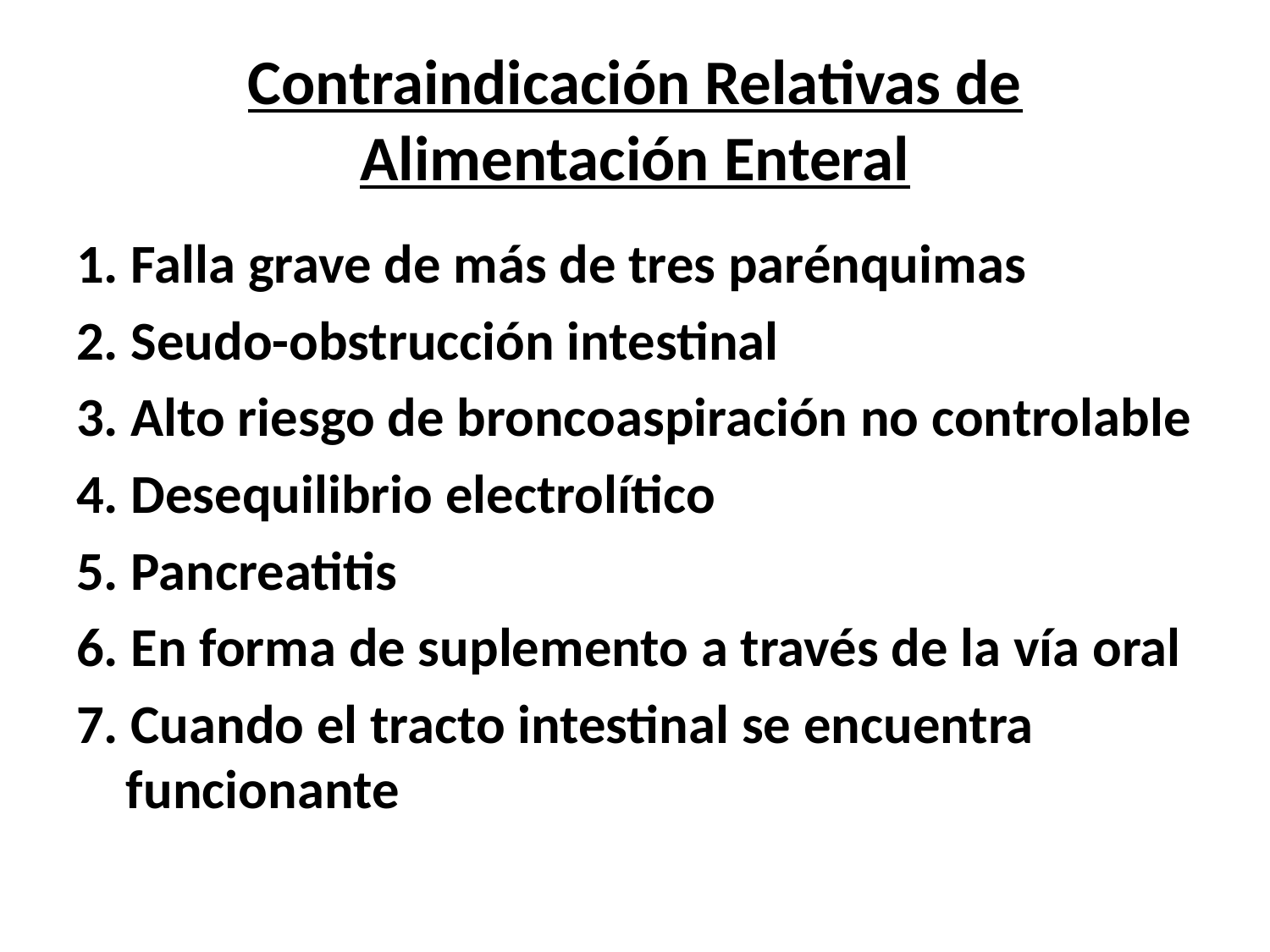

# Contraindicación Relativas de Alimentación Enteral
1. Falla grave de más de tres parénquimas
2. Seudo-obstrucción intestinal
3. Alto riesgo de broncoaspiración no controlable
4. Desequilibrio electrolítico
5. Pancreatitis
6. En forma de suplemento a través de la vía oral
7. Cuando el tracto intestinal se encuentra funcionante